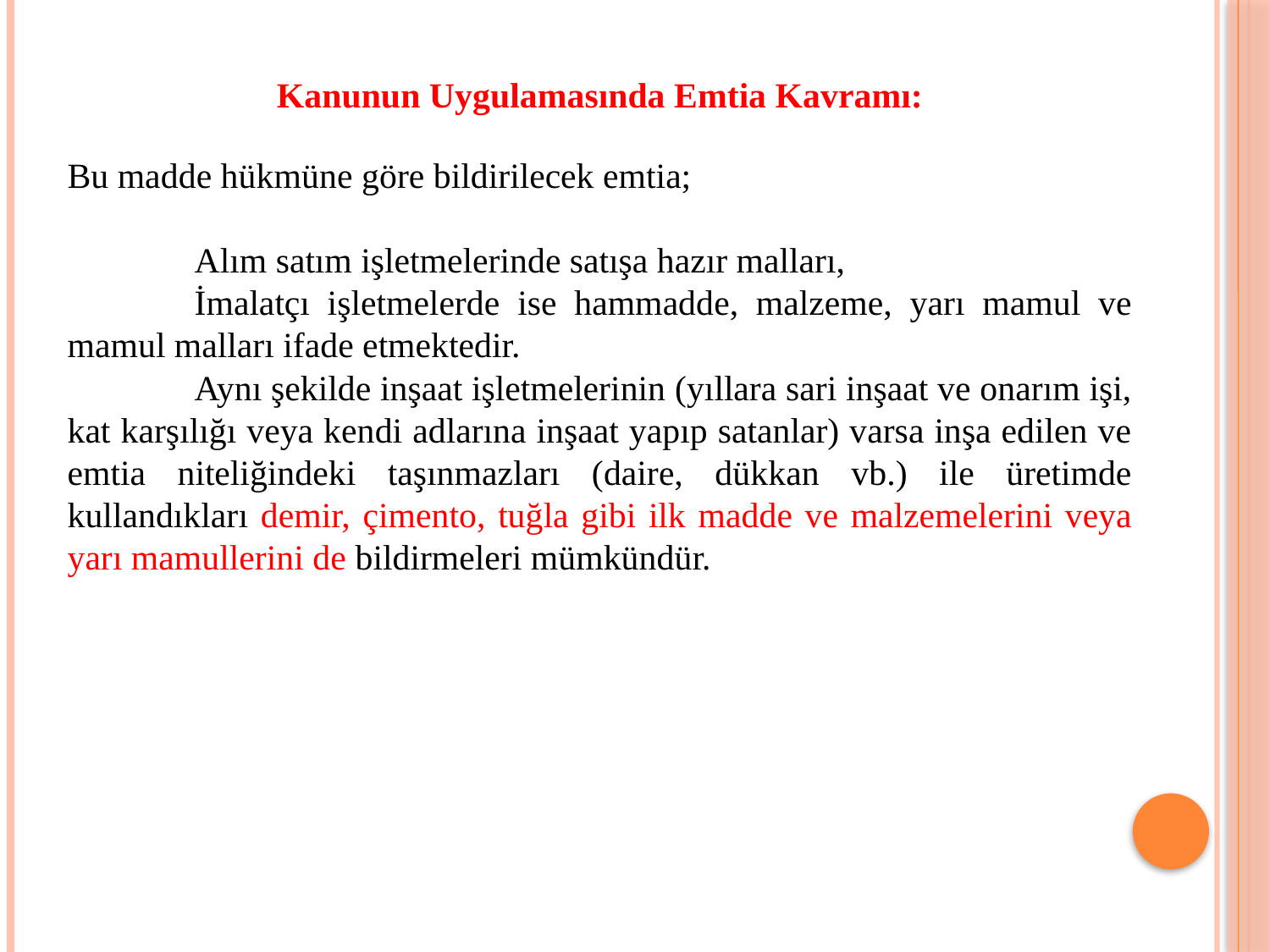

Kanunun Uygulamasında Emtia Kavramı:

Bu madde hükmüne göre bildirilecek emtia;

	Alım satım işletmelerinde satışa hazır malları,
	İmalatçı işletmelerde ise hammadde, malzeme, yarı mamul ve mamul malları ifade etmektedir.
	Aynı şekilde inşaat işletmelerinin (yıllara sari inşaat ve onarım işi, kat karşılığı veya kendi adlarına inşaat yapıp satanlar) varsa inşa edilen ve emtia niteliğindeki taşınmazları (daire, dükkan vb.) ile üretimde kullandıkları demir, çimento, tuğla gibi ilk madde ve malzemelerini veya yarı mamullerini de bildirmeleri mümkündür.